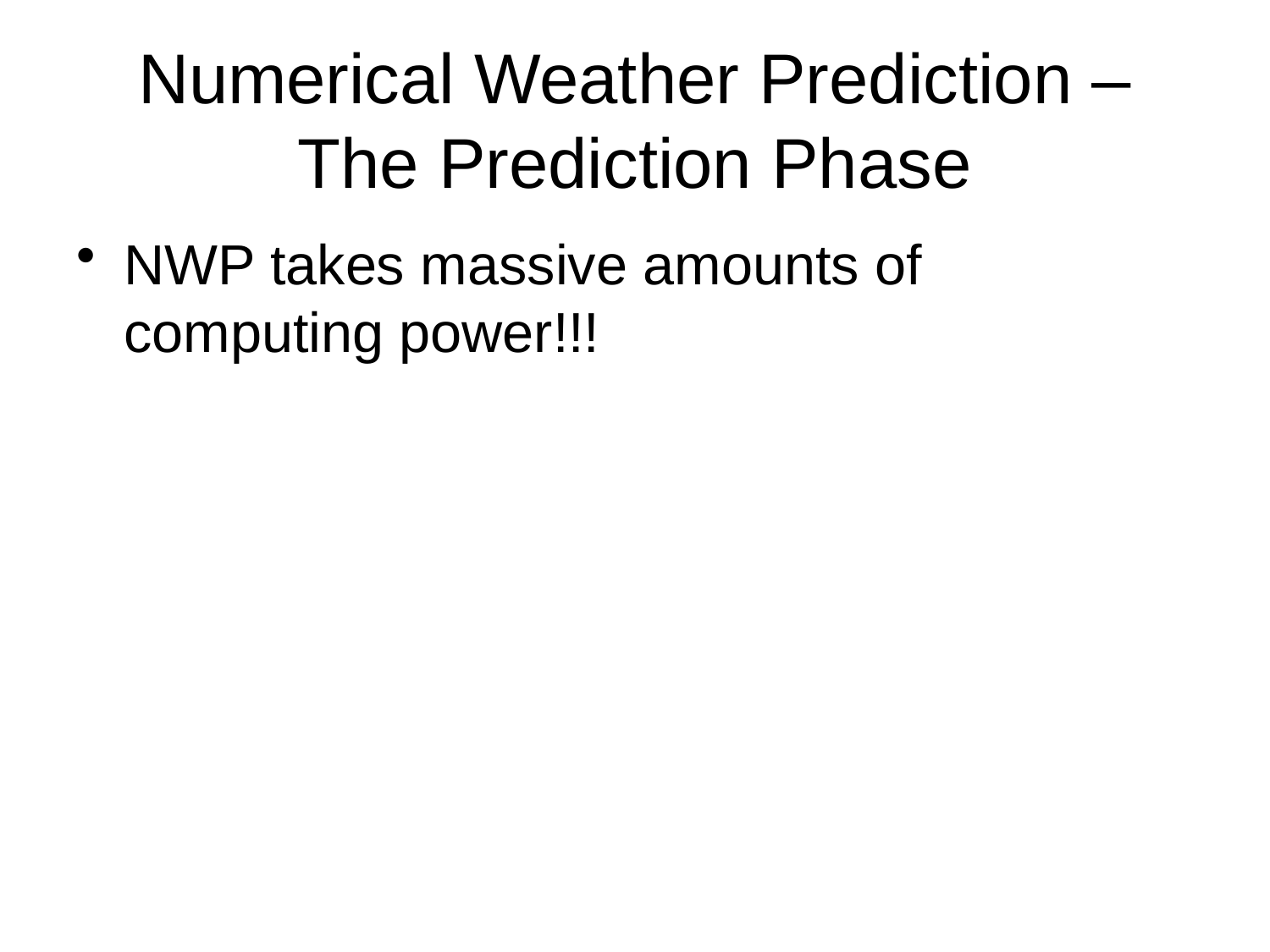

# Numerical Weather Prediction – The Prediction Phase
NWP takes massive amounts of computing power!!!